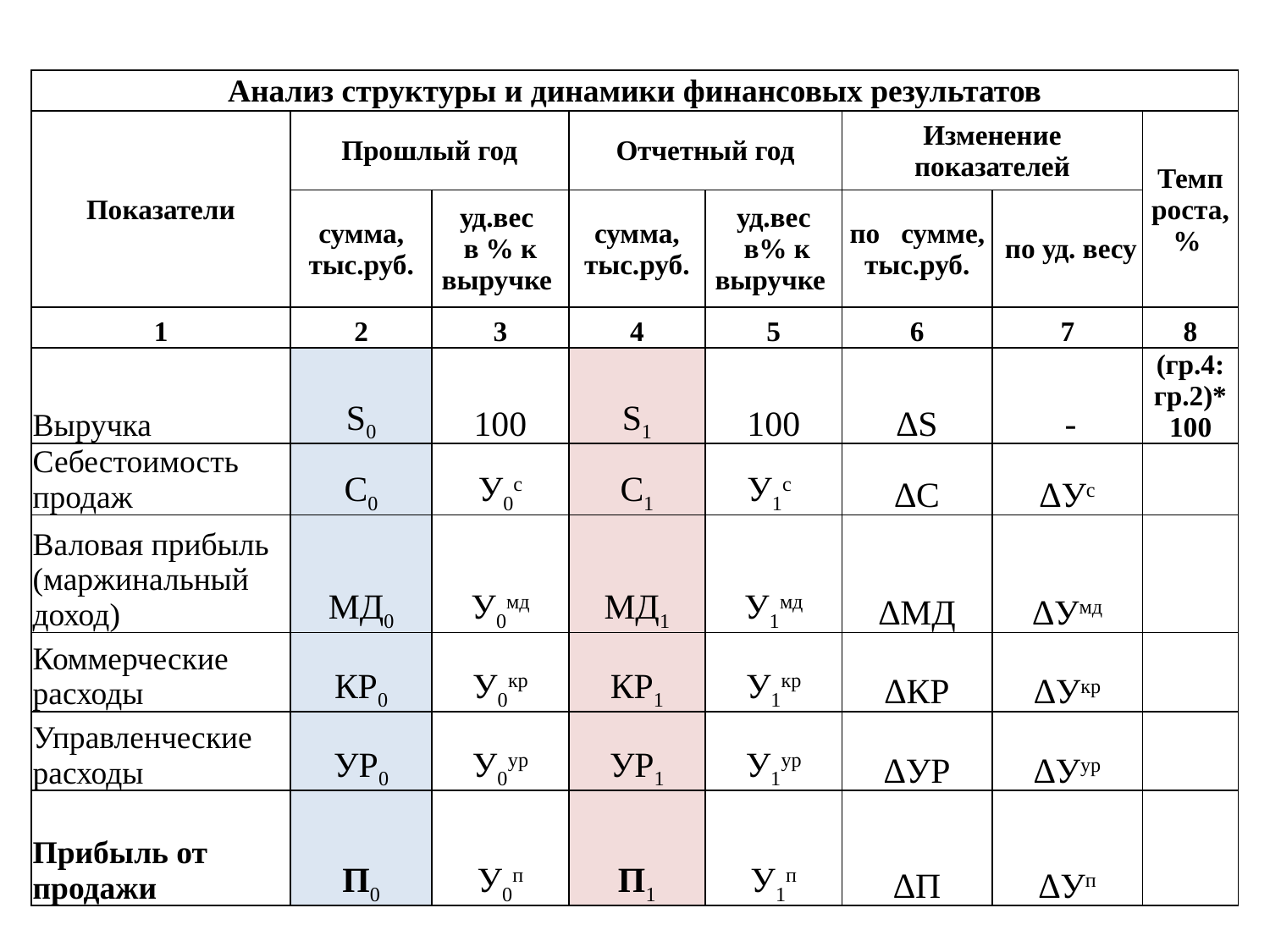

| Анализ структуры и динамики финансовых результатов |  |  |  |  |  |  |  |
| --- | --- | --- | --- | --- | --- | --- | --- |
| Показатели | Прошлый год |  | Отчетный год |  | Изменение показателей |  | Темп роста, % |
|  | сумма, тыс.руб. | уд.вес в % к выручке | сумма, тыс.руб. | уд.вес в% к выручке | по сумме, тыс.руб. | по уд. весу |  |
| 1 | 2 | 3 | 4 | 5 | 6 | 7 | 8 |
| Выручка | S0 | 100 | S1 | 100 | ∆S | - | (гр.4: гр.2)\* 100 |
| Себестоимость продаж | С0 | У0с | С1 | У1с | ∆С | ∆Ус |  |
| Валовая прибыль (маржинальный доход) | МД0 | У0мд | МД1 | У1мд | ∆МД | ∆Умд |  |
| Коммерческие расходы | КР0 | У0кр | КР1 | У1кр | ∆КР | ∆Укр |  |
| Управленческие расходы | УР0 | У0ур | УР1 | У1ур | ∆УР | ∆Уур |  |
| Прибыль от продажи | П0 | У0п | П1 | У1п | ∆П | ∆Уп |  |